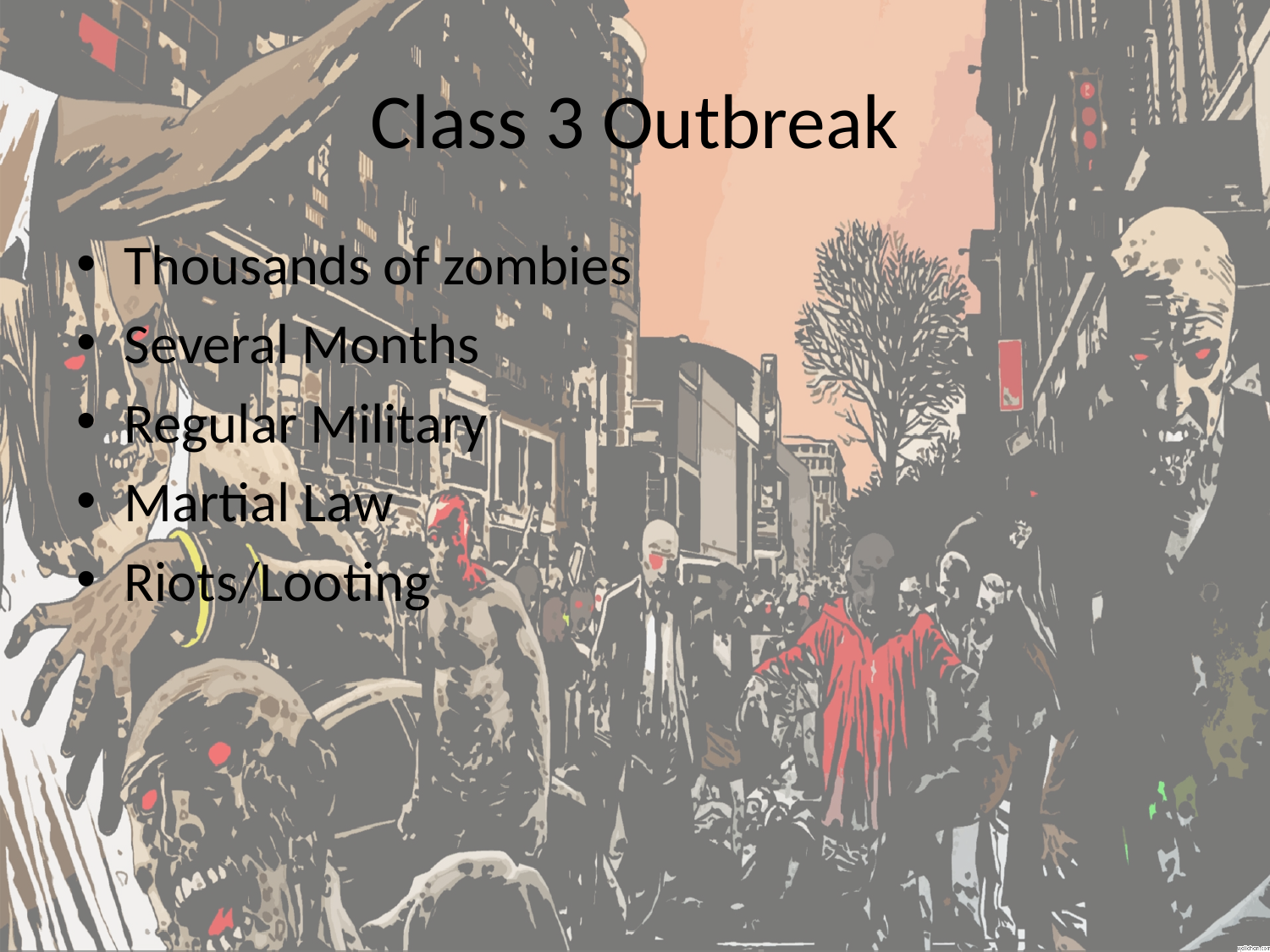

# Class 3 Outbreak
Thousands of zombies
Several Months
Regular Military
Martial Law
Riots/Looting